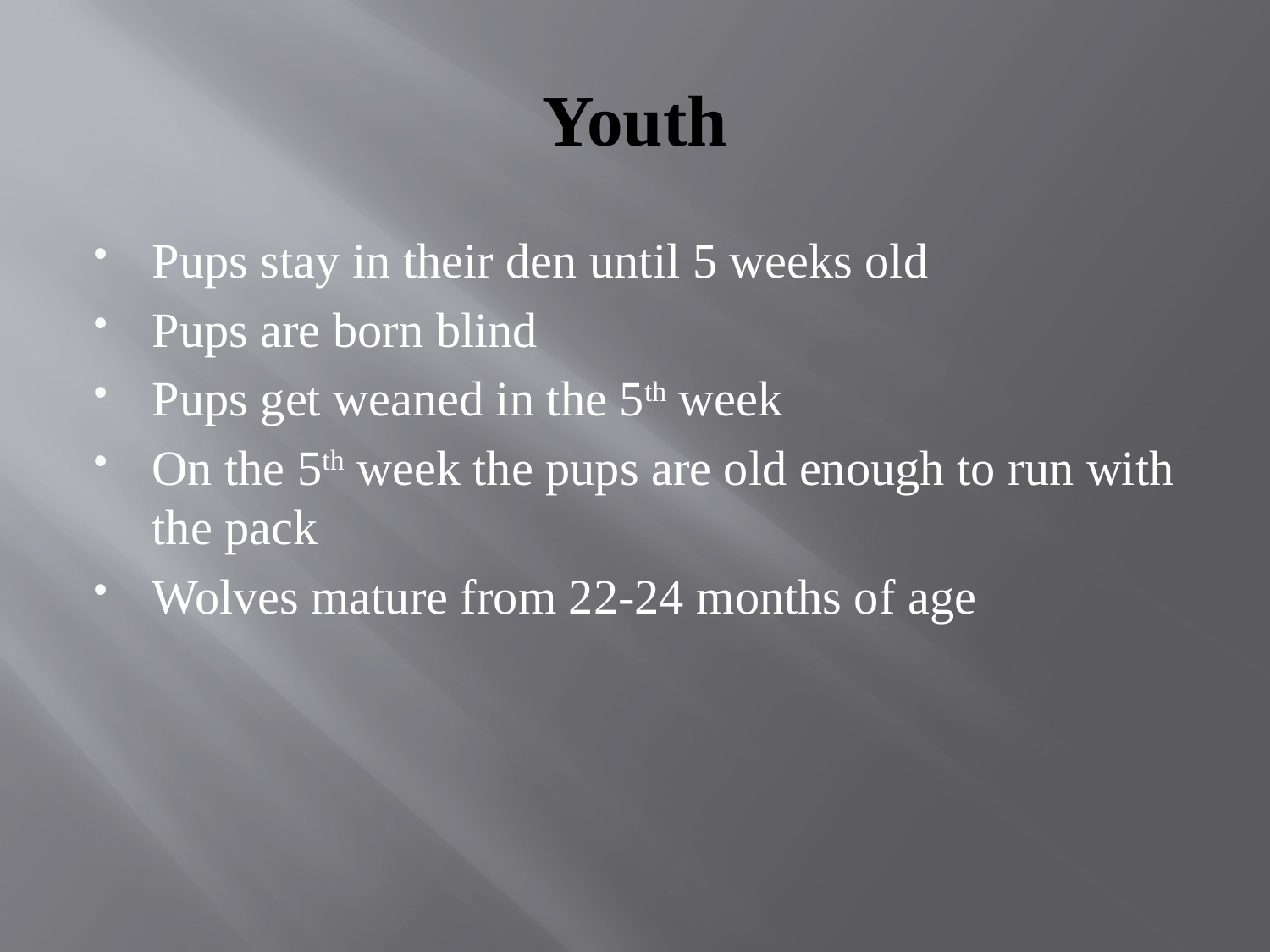

# Youth
Pups stay in their den until 5 weeks old
Pups are born blind
Pups get weaned in the 5th week
On the 5th week the pups are old enough to run with the pack
Wolves mature from 22-24 months of age